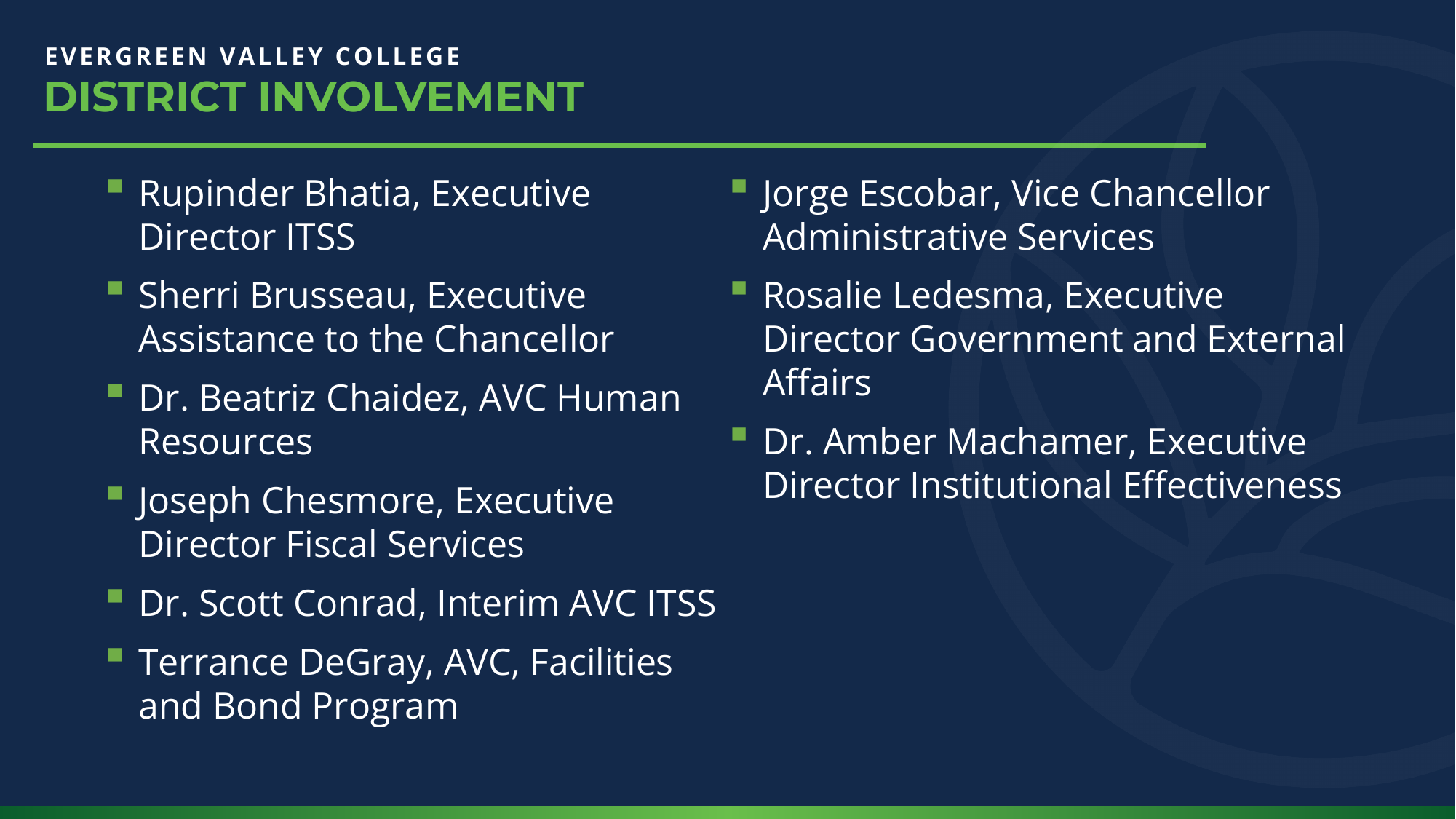

District Involvement
Rupinder Bhatia, Executive Director ITSS
Sherri Brusseau, Executive Assistance to the Chancellor
Dr. Beatriz Chaidez, AVC Human Resources
Joseph Chesmore, Executive Director Fiscal Services
Dr. Scott Conrad, Interim AVC ITSS
Terrance DeGray, AVC, Facilities and Bond Program
Jorge Escobar, Vice Chancellor Administrative Services
Rosalie Ledesma, Executive Director Government and External Affairs
Dr. Amber Machamer, Executive Director Institutional Effectiveness